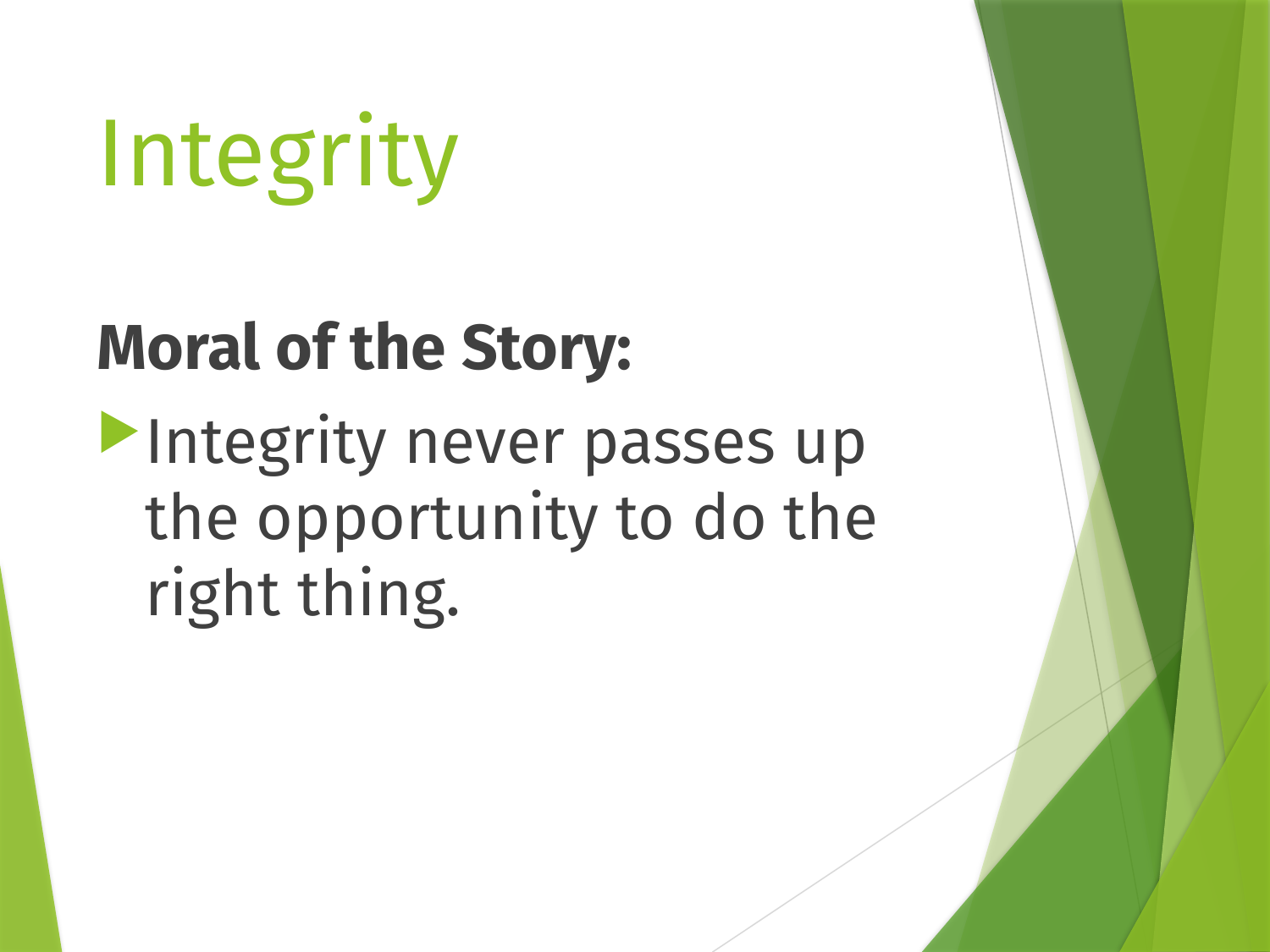

# Integrity
Moral of the Story:
Integrity never passes up the opportunity to do the right thing.